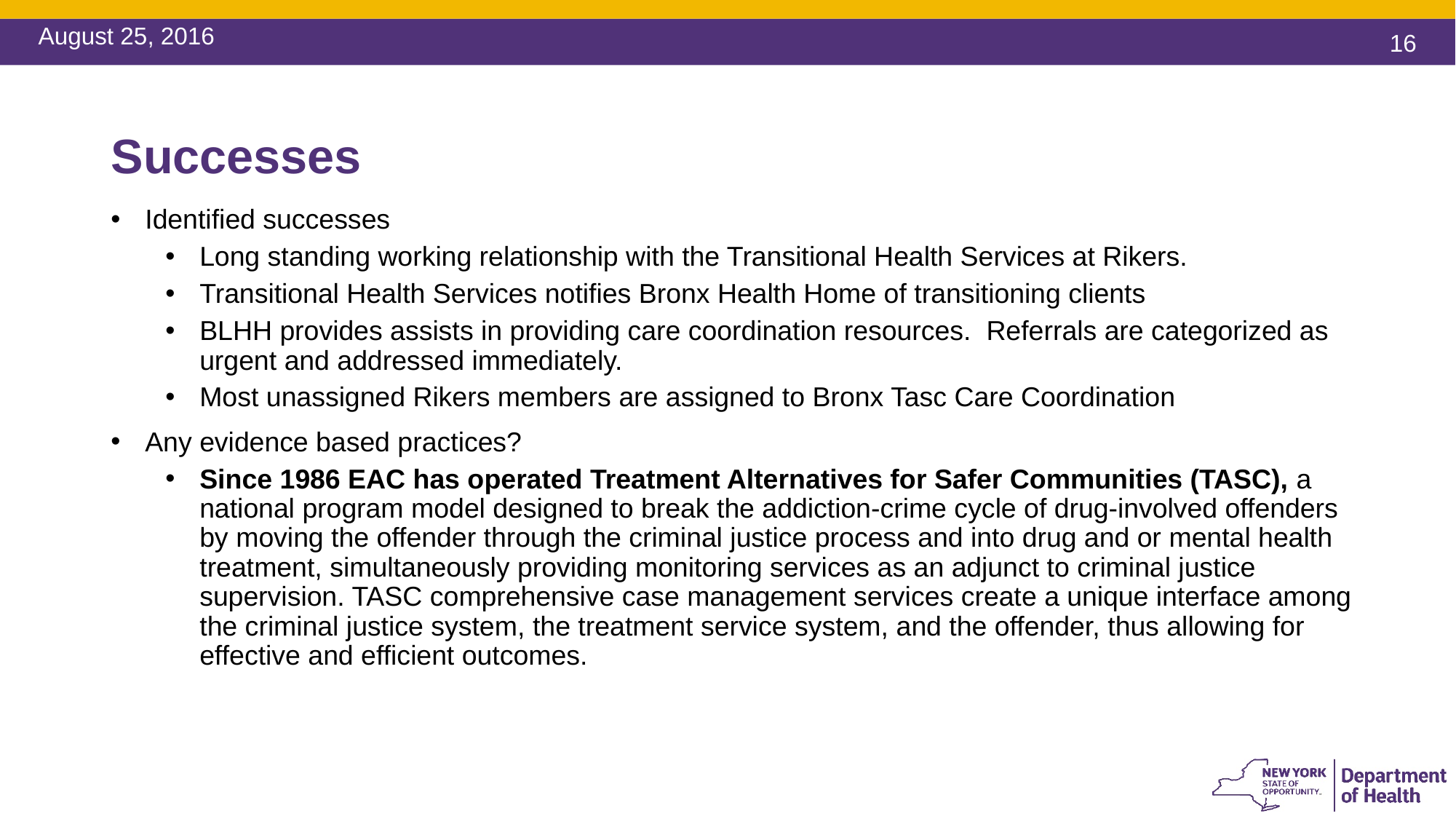

August 25, 2016
# Successes
Identified successes
Long standing working relationship with the Transitional Health Services at Rikers.
Transitional Health Services notifies Bronx Health Home of transitioning clients
BLHH provides assists in providing care coordination resources.  Referrals are categorized as urgent and addressed immediately.
Most unassigned Rikers members are assigned to Bronx Tasc Care Coordination
Any evidence based practices?
Since 1986 EAC has operated Treatment Alternatives for Safer Communities (TASC), a national program model designed to break the addiction-crime cycle of drug-involved offenders by moving the offender through the criminal justice process and into drug and or mental health treatment, simultaneously providing monitoring services as an adjunct to criminal justice supervision. TASC comprehensive case management services create a unique interface among the criminal justice system, the treatment service system, and the offender, thus allowing for effective and efficient outcomes.